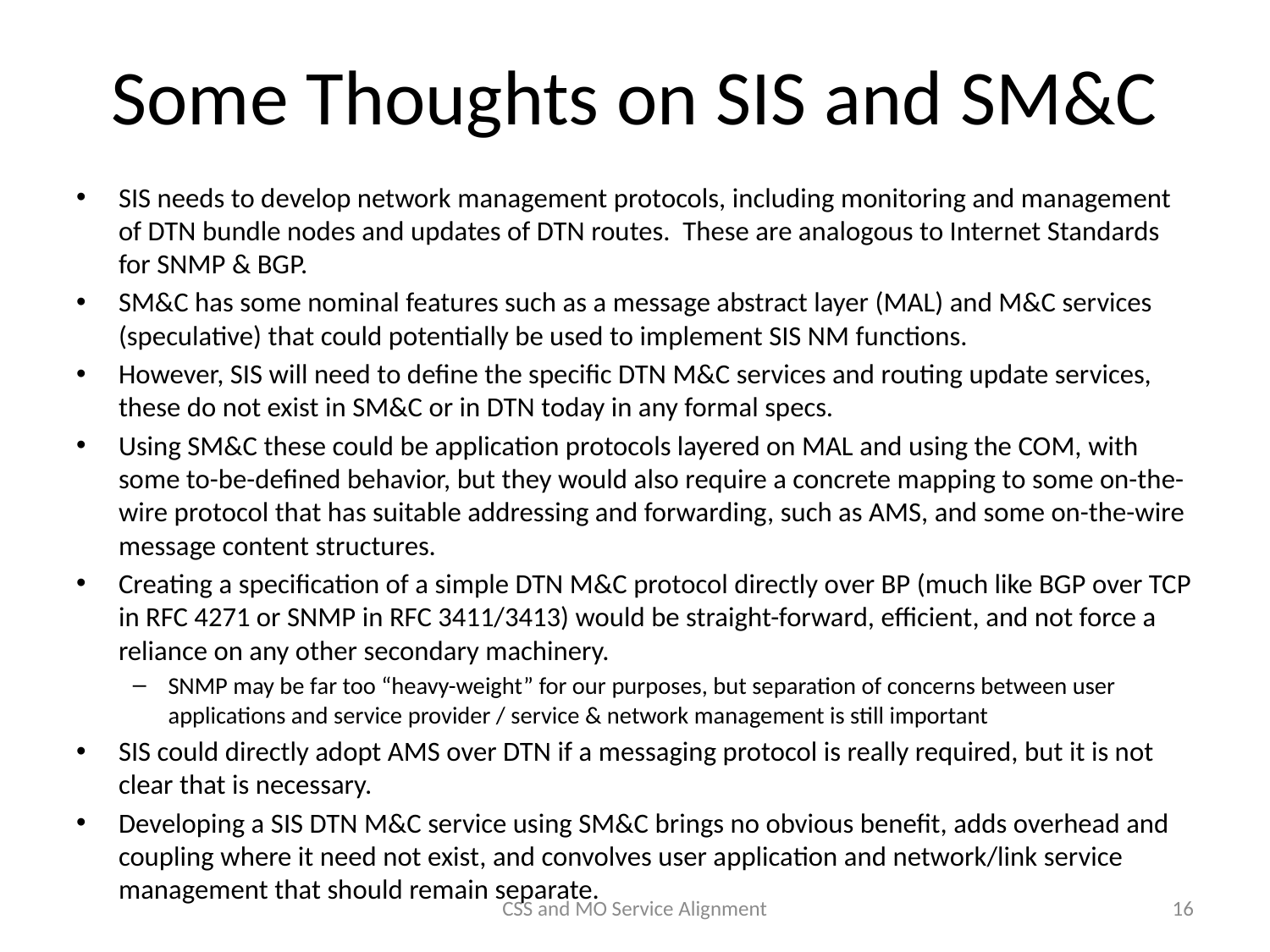

# Some Thoughts on SIS and SM&C
SIS needs to develop network management protocols, including monitoring and management of DTN bundle nodes and updates of DTN routes.  These are analogous to Internet Standards for SNMP & BGP.
SM&C has some nominal features such as a message abstract layer (MAL) and M&C services (speculative) that could potentially be used to implement SIS NM functions.
However, SIS will need to define the specific DTN M&C services and routing update services, these do not exist in SM&C or in DTN today in any formal specs.
Using SM&C these could be application protocols layered on MAL and using the COM, with some to-be-defined behavior, but they would also require a concrete mapping to some on-the-wire protocol that has suitable addressing and forwarding, such as AMS, and some on-the-wire message content structures.
Creating a specification of a simple DTN M&C protocol directly over BP (much like BGP over TCP in RFC 4271 or SNMP in RFC 3411/3413) would be straight-forward, efficient, and not force a reliance on any other secondary machinery.
SNMP may be far too “heavy-weight” for our purposes, but separation of concerns between user applications and service provider / service & network management is still important
SIS could directly adopt AMS over DTN if a messaging protocol is really required, but it is not clear that is necessary.
Developing a SIS DTN M&C service using SM&C brings no obvious benefit, adds overhead and coupling where it need not exist, and convolves user application and network/link service management that should remain separate.
CSS and MO Service Alignment
16